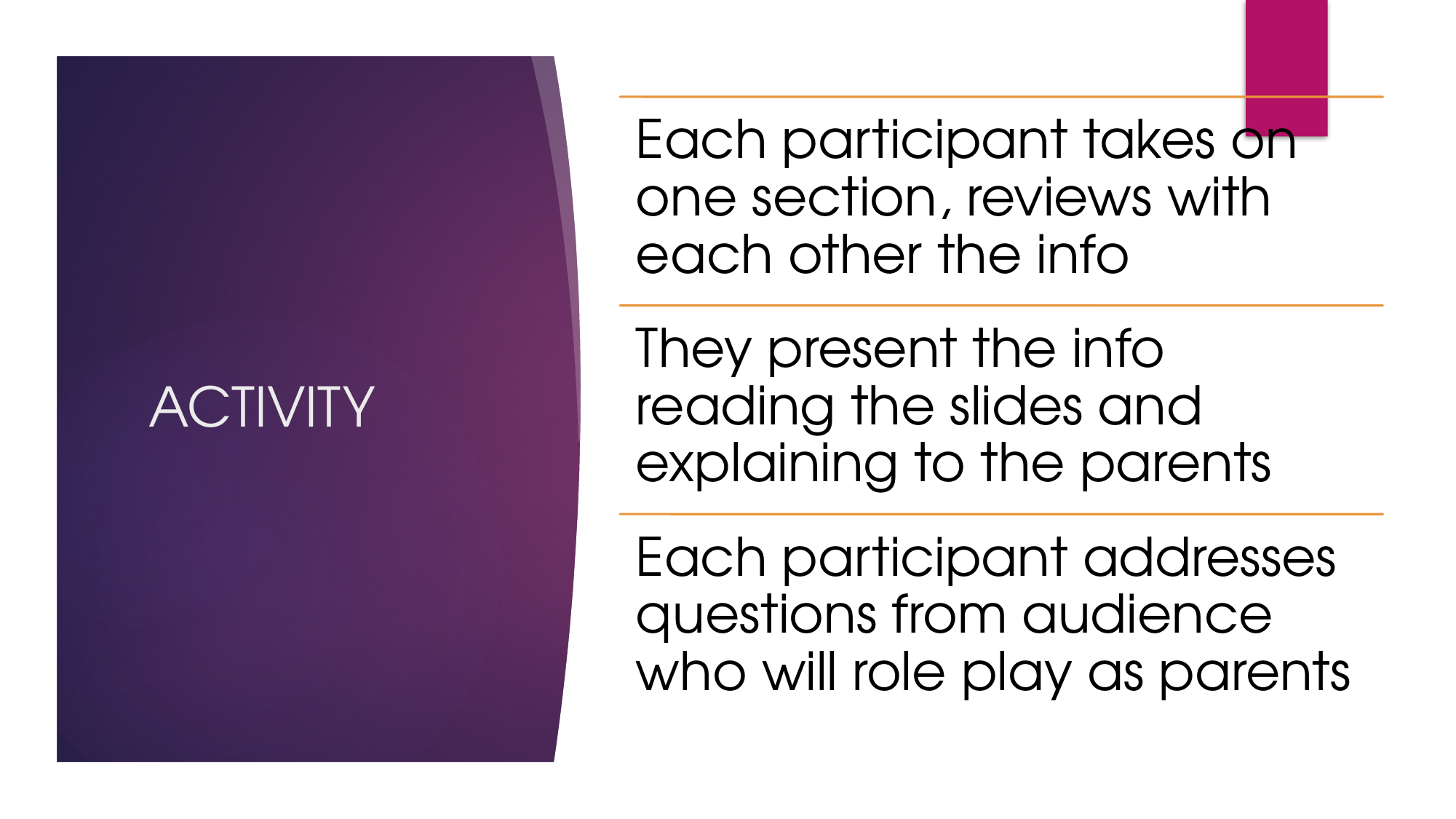

Each participant takes on one section, reviews with each other the info
They present the info reading the slides and explaining to the parents
Each participant addresses questions from audience who will role play as parents
# ACTIVITY